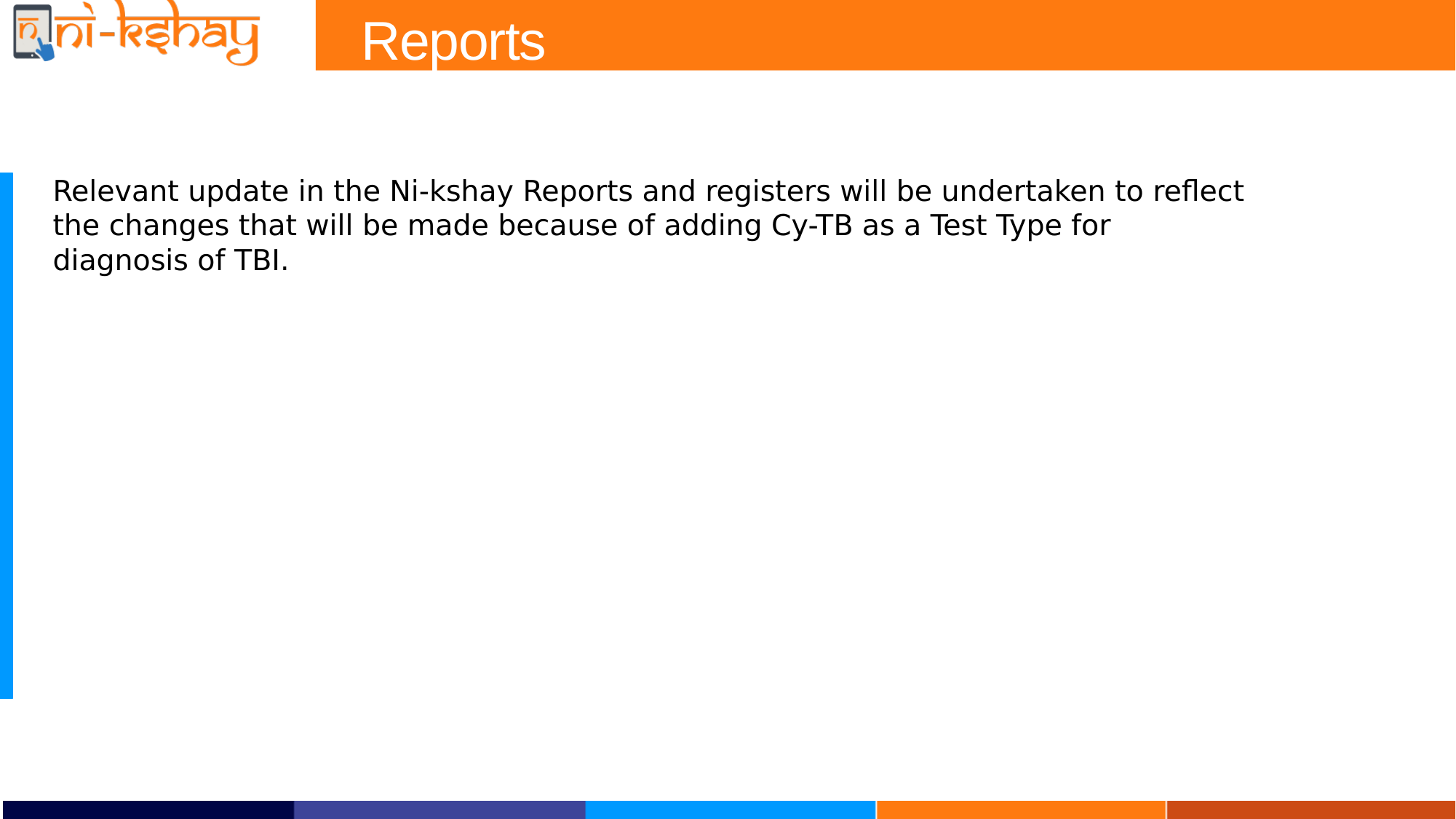

# Reports
Relevant update in the Ni-kshay Reports and registers will be undertaken to reflect
the changes that will be made because of adding Cy-TB as a Test Type for
diagnosis of TBI.